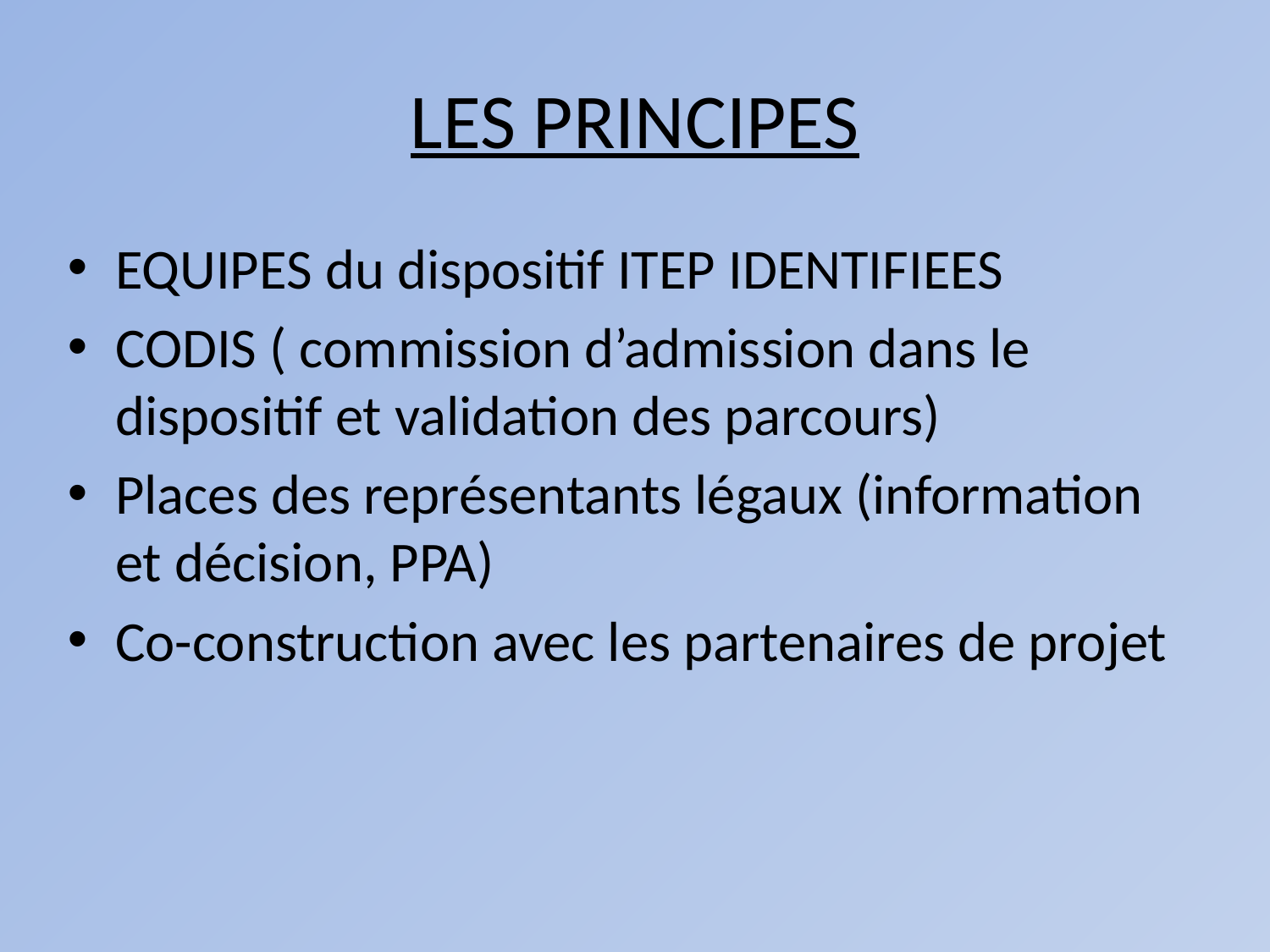

# LES PRINCIPES
EQUIPES du dispositif ITEP IDENTIFIEES
CODIS ( commission d’admission dans le dispositif et validation des parcours)
Places des représentants légaux (information et décision, PPA)
Co-construction avec les partenaires de projet